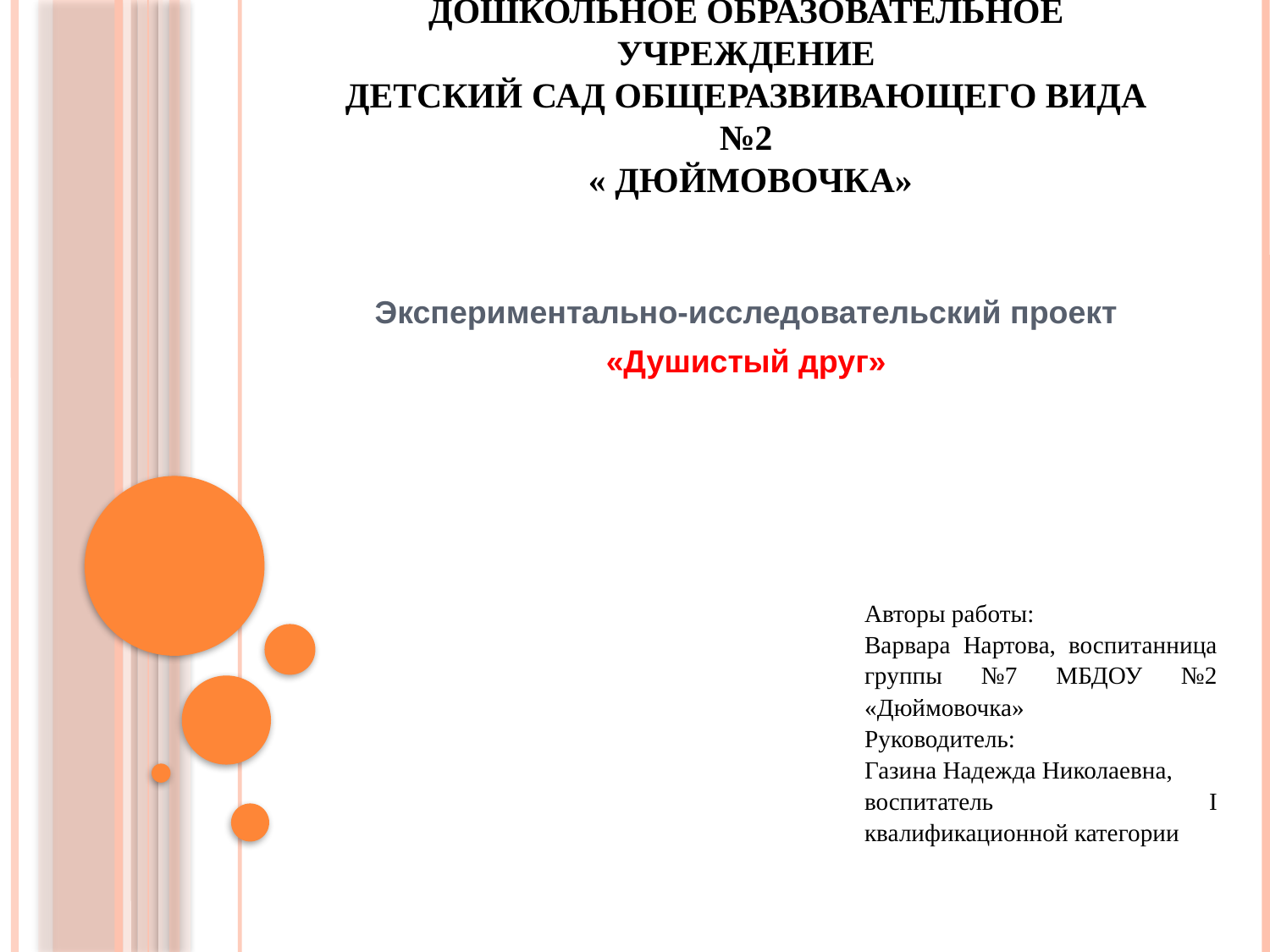

# Муниципальное бюджетное дошкольное образовательное учреждение детский сад общеразвивающего вида №2 « Дюймовочка»
Экспериментально-исследовательский проект
«Душистый друг»

| Авторы работы: Варвара Нартова, воспитанница группы №7 МБДОУ №2 «Дюймовочка» Руководитель: Газина Надежда Николаевна, воспитатель I квалификационной категории |
| --- |